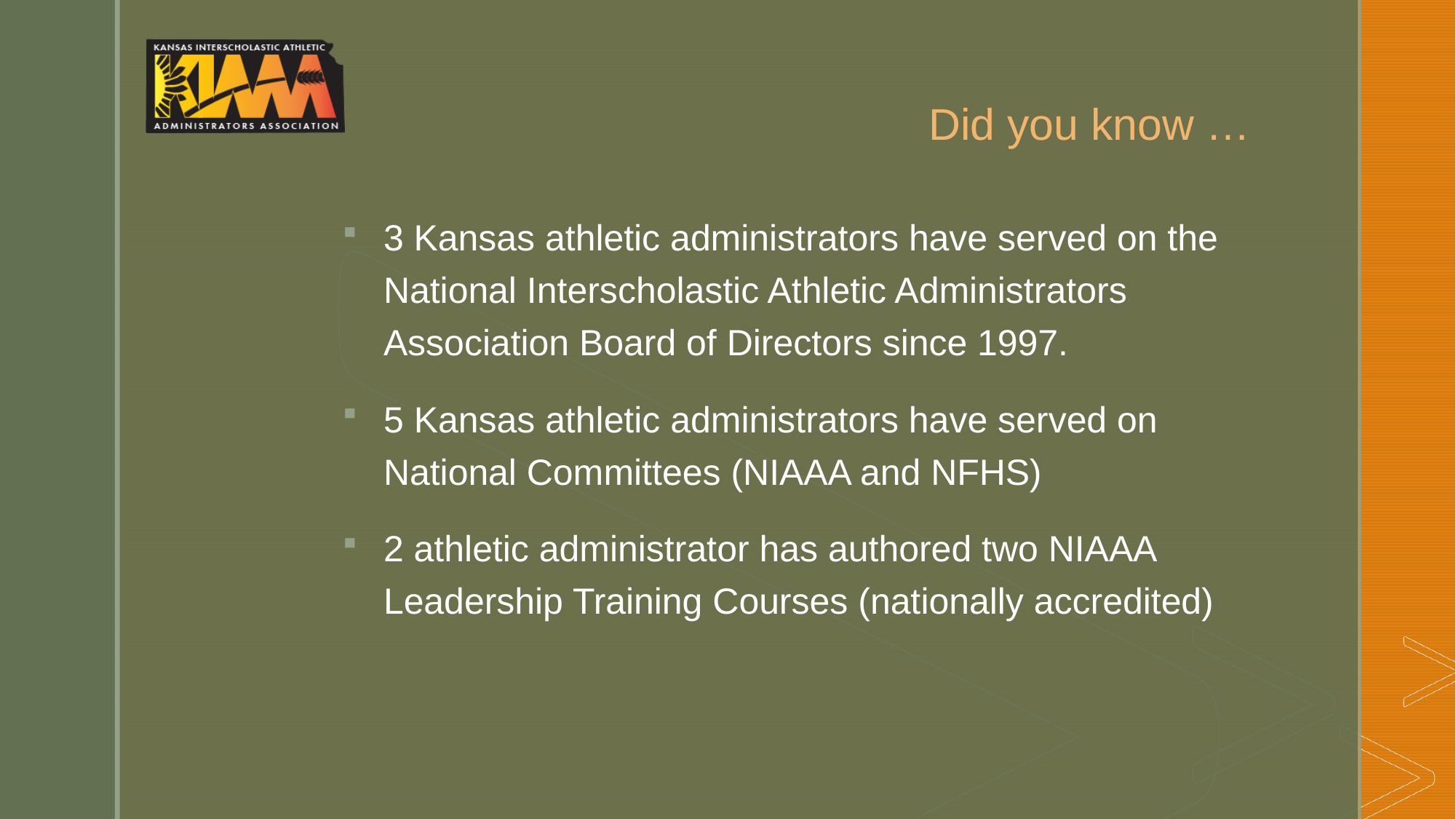

# Did you know …
3 Kansas athletic administrators have served on the National Interscholastic Athletic Administrators Association Board of Directors since 1997.
5 Kansas athletic administrators have served on National Committees (NIAAA and NFHS)
2 athletic administrator has authored two NIAAA Leadership Training Courses (nationally accredited)